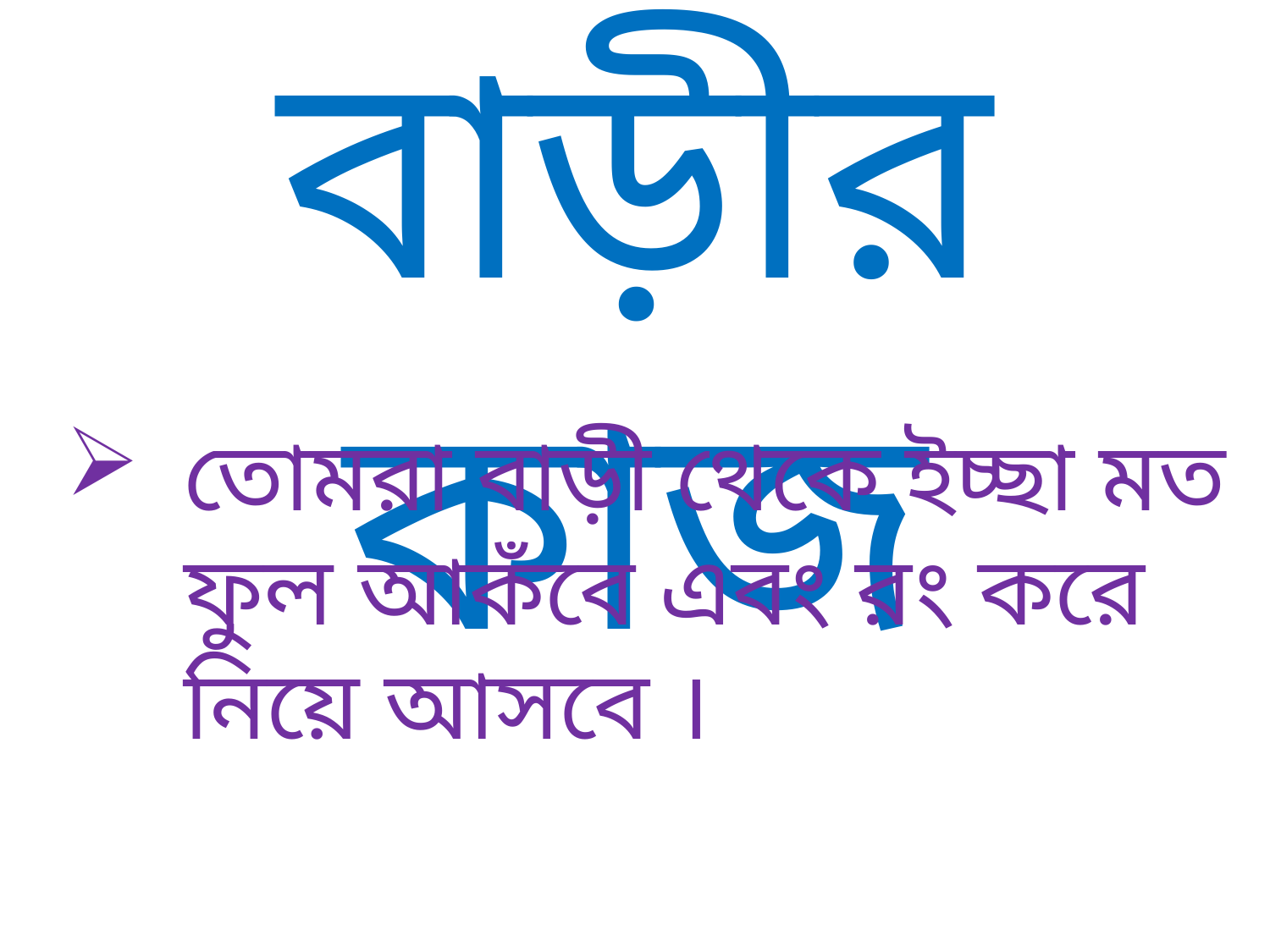

বাড়ীর কাজ
তোমরা বাড়ী থেকে ইচ্ছা মত ফুল আকঁবে এবং রং করে নিয়ে আসবে ।